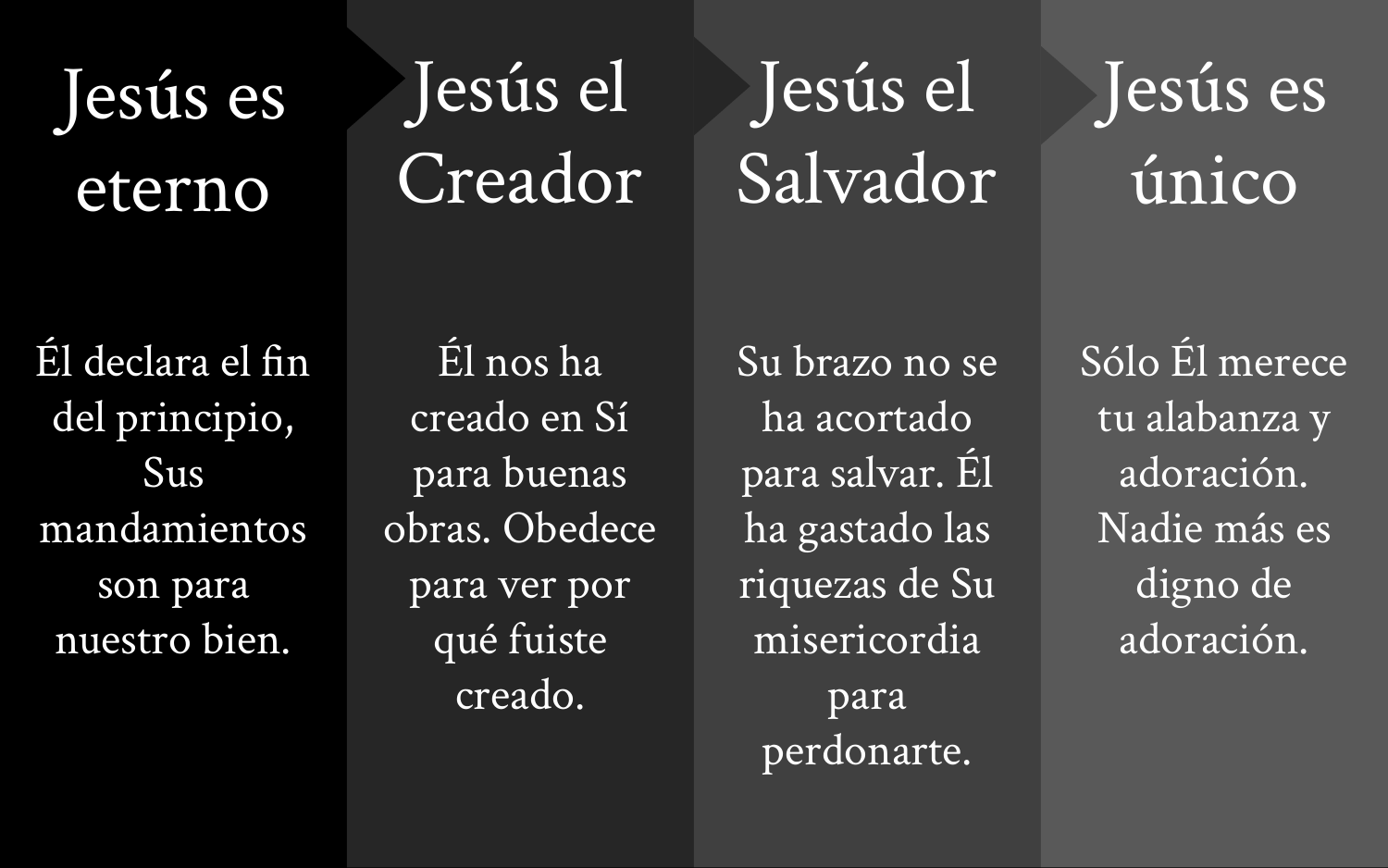

Jesús el Creador
Jesús el Salvador
Jesús es único
Jesús es eterno
#

Él declara el fin del principio, Sus mandamientos son para nuestro bien.
Él nos ha creado en Sí para buenas obras. Obedece para ver por qué fuiste creado.
Su brazo no se ha acortado para salvar. Él ha gastado las riquezas de Su misericordia para perdonarte.
Sólo Él merece tu alabanza y adoración. Nadie más es digno de adoración.